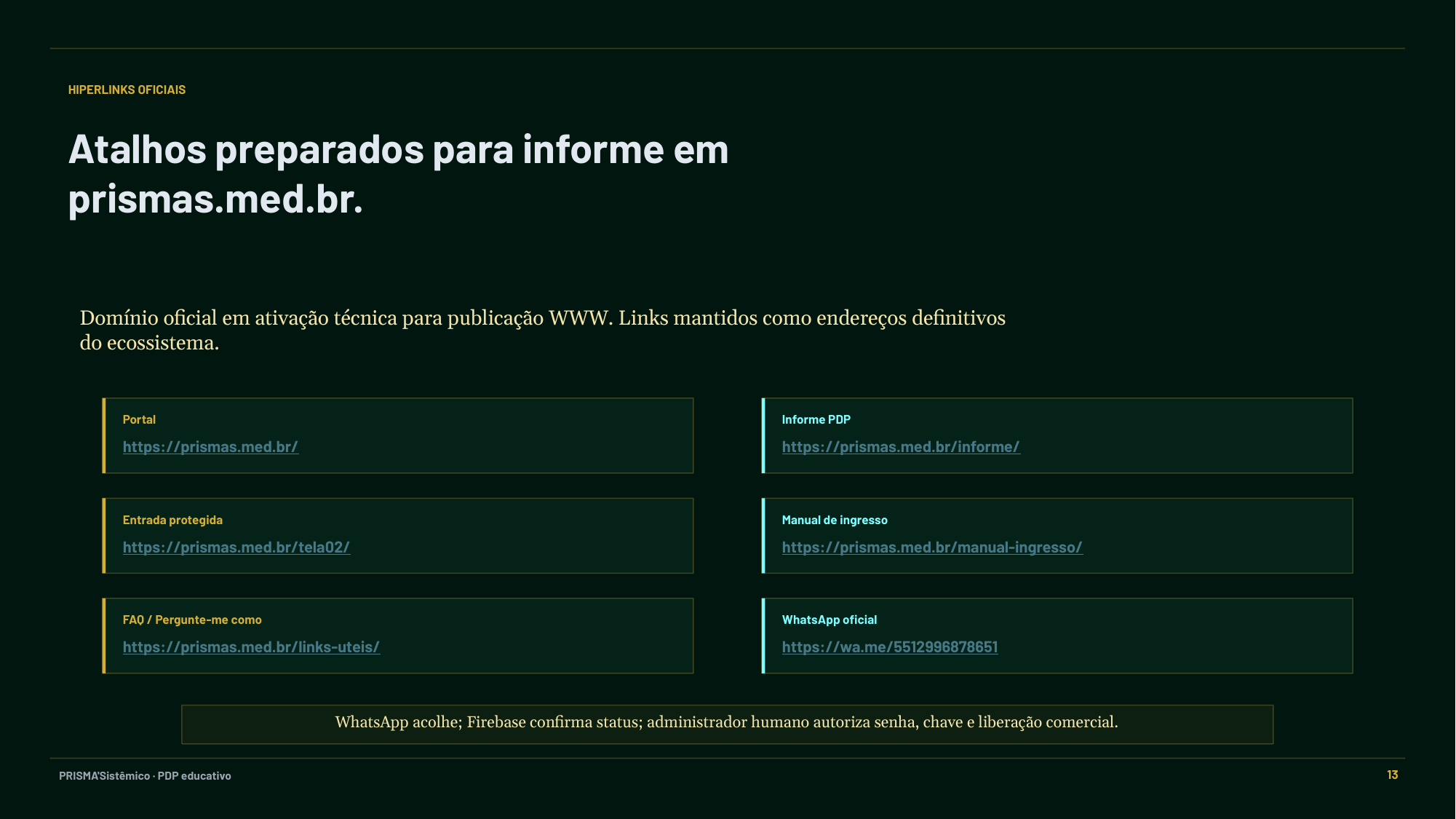

HIPERLINKS OFICIAIS
Atalhos preparados para informe em prismas.med.br.
Domínio oficial em ativação técnica para publicação WWW. Links mantidos como endereços definitivos do ecossistema.

Portal
Informe PDP
https://prismas.med.br/
https://prismas.med.br/informe/

Entrada protegida
Manual de ingresso
https://prismas.med.br/tela02/
https://prismas.med.br/manual-ingresso/

FAQ / Pergunte-me como
WhatsApp oficial
https://prismas.med.br/links-uteis/
https://wa.me/5512996878651

WhatsApp acolhe; Firebase confirma status; administrador humano autoriza senha, chave e liberação comercial.

13
PRISMA'Sistêmico · PDP educativo